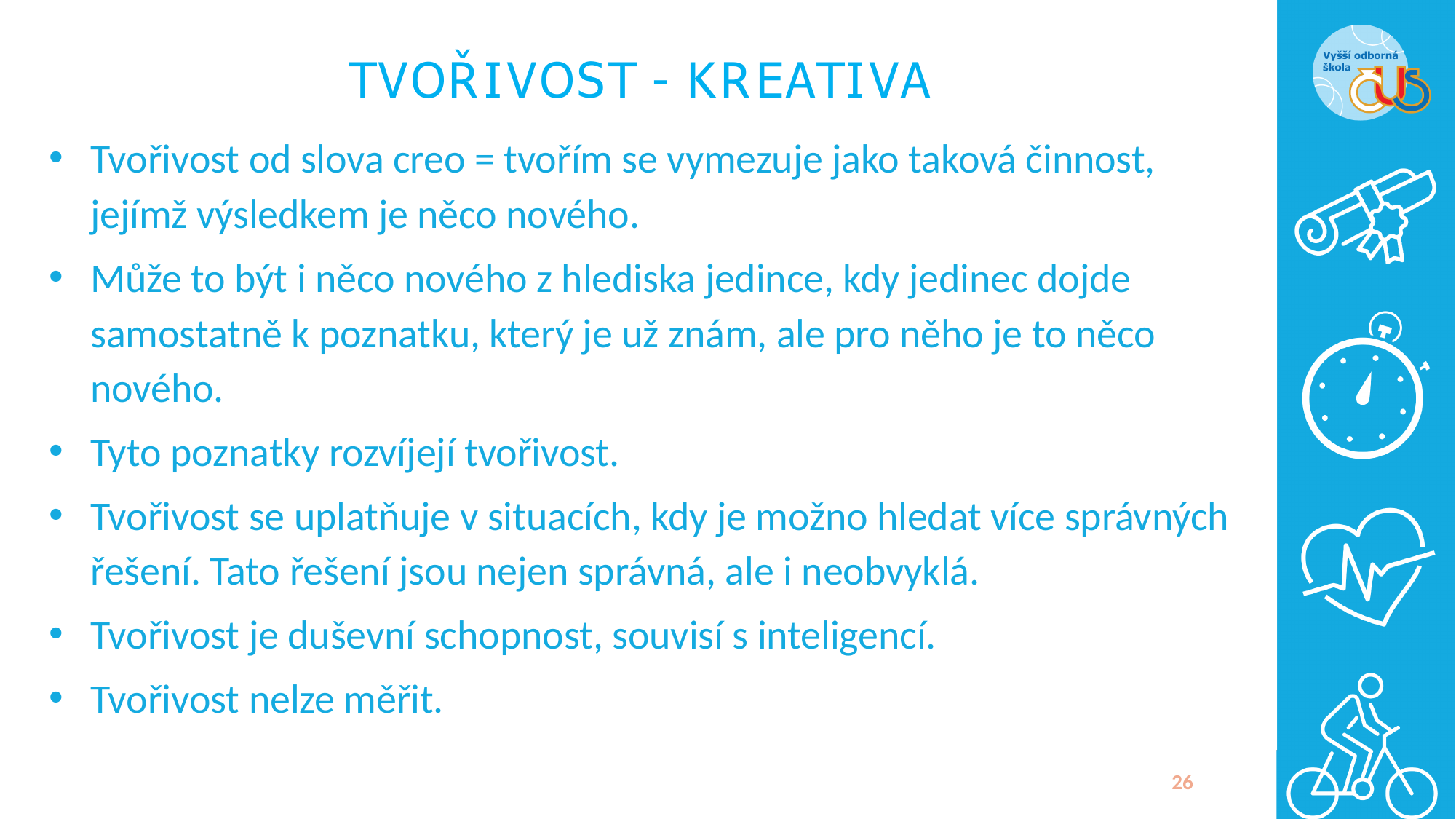

# TVOŘIVOST - KREATIVA
Tvořivost od slova creo = tvořím se vymezuje jako taková činnost, jejímž výsledkem je něco nového.
Může to být i něco nového z hlediska jedince, kdy jedinec dojde samostatně k poznatku, který je už znám, ale pro něho je to něco nového.
Tyto poznatky rozvíjejí tvořivost.
Tvořivost se uplatňuje v situacích, kdy je možno hledat více správných řešení. Tato řešení jsou nejen správná, ale i neobvyklá.
Tvořivost je duševní schopnost, souvisí s inteligencí.
Tvořivost nelze měřit.

26